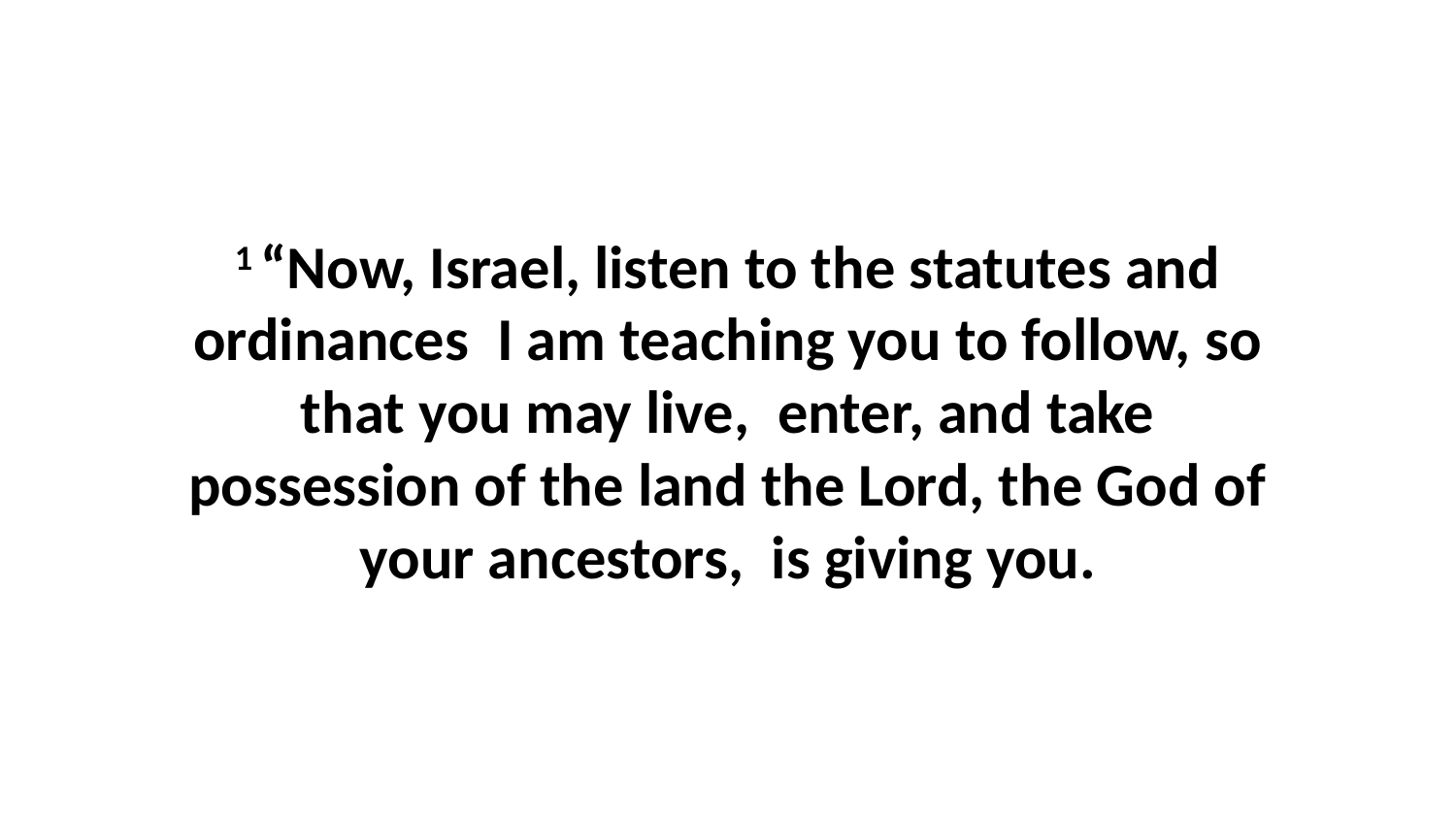

1 “Now, Israel, listen to the statutes and ordinances  I am teaching you to follow, so that you may live,  enter, and take possession of the land the Lord, the God of your ancestors,  is giving you.